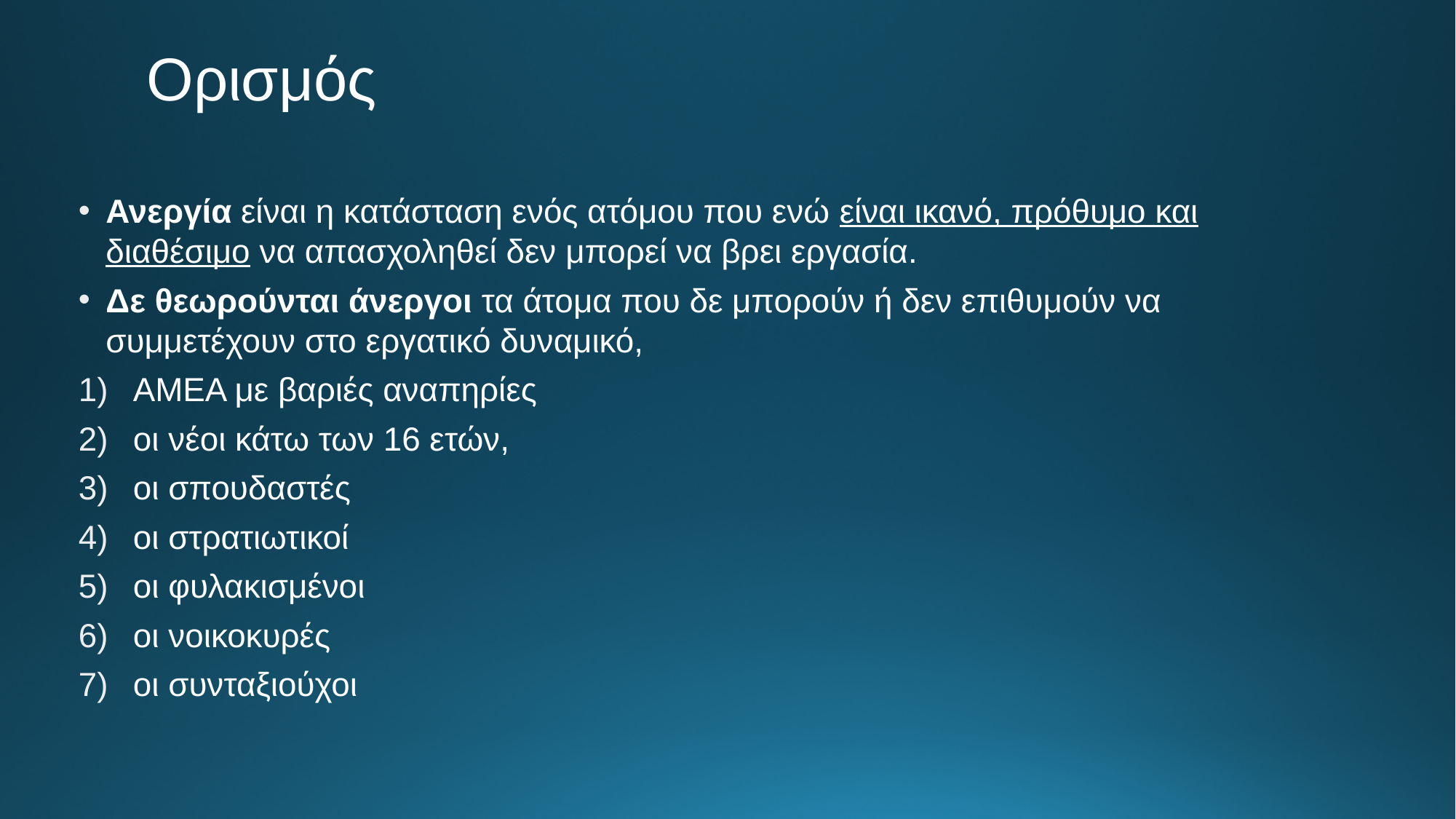

# Ορισμός
Ανεργία είναι η κατάσταση ενός ατόμου που ενώ είναι ικανό, πρόθυμο και διαθέσιμο να απασχοληθεί δεν μπορεί να βρει εργασία.
Δε θεωρούνται άνεργοι τα άτομα που δε μπορούν ή δεν επιθυμούν να συμμετέχουν στο εργατικό δυναμικό,
ΑΜΕΑ με βαριές αναπηρίες
οι νέοι κάτω των 16 ετών,
οι σπουδαστές
οι στρατιωτικοί
οι φυλακισμένοι
οι νοικοκυρές
οι συνταξιούχοι